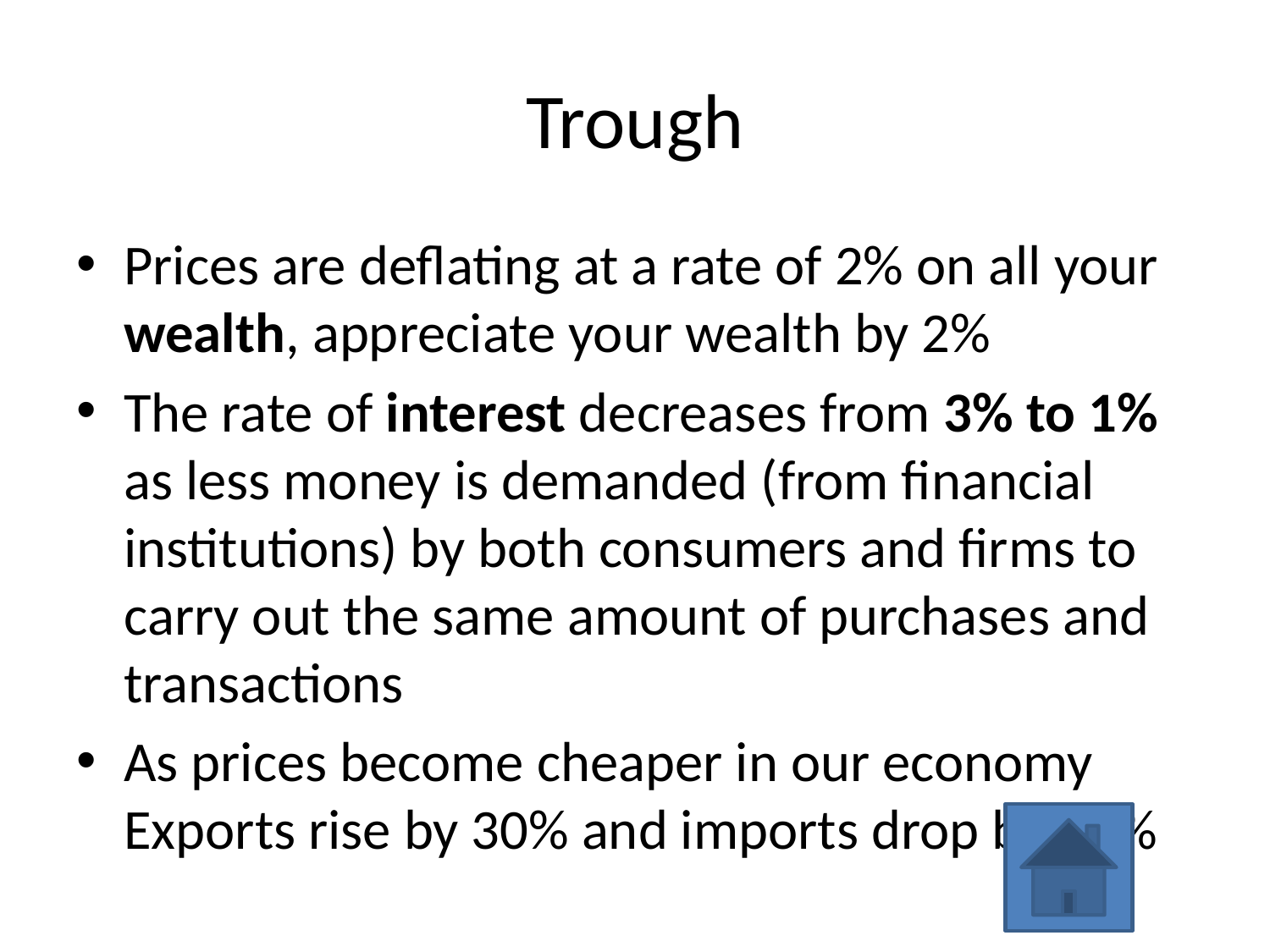

# Trough
Prices are deflating at a rate of 2% on all your wealth, appreciate your wealth by 2%
The rate of interest decreases from 3% to 1% as less money is demanded (from financial institutions) by both consumers and firms to carry out the same amount of purchases and transactions
As prices become cheaper in our economy Exports rise by 30% and imports drop by 30%